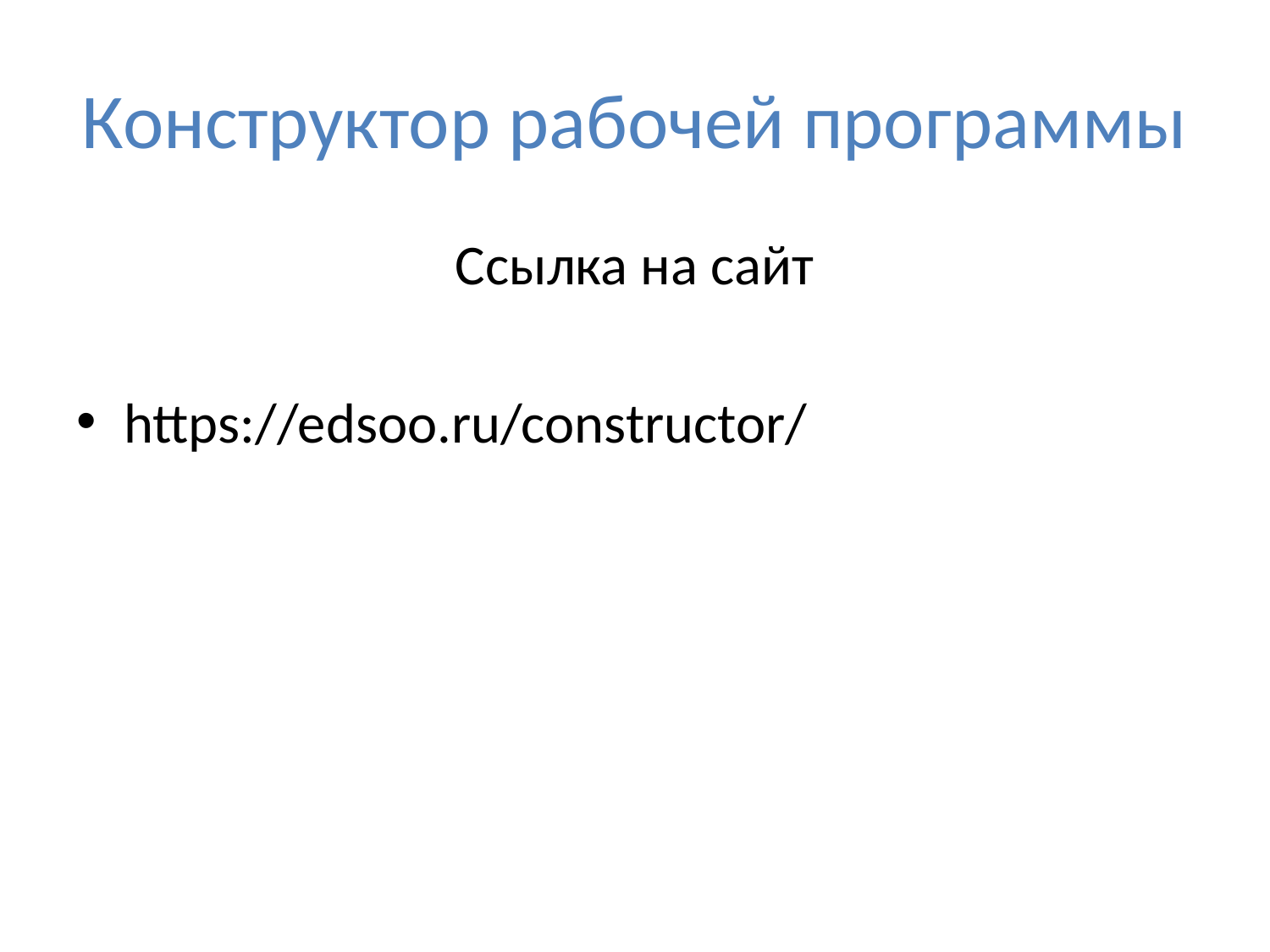

# Конструктор рабочей программы
Ссылка на сайт

https://edsoo.ru/constructor/